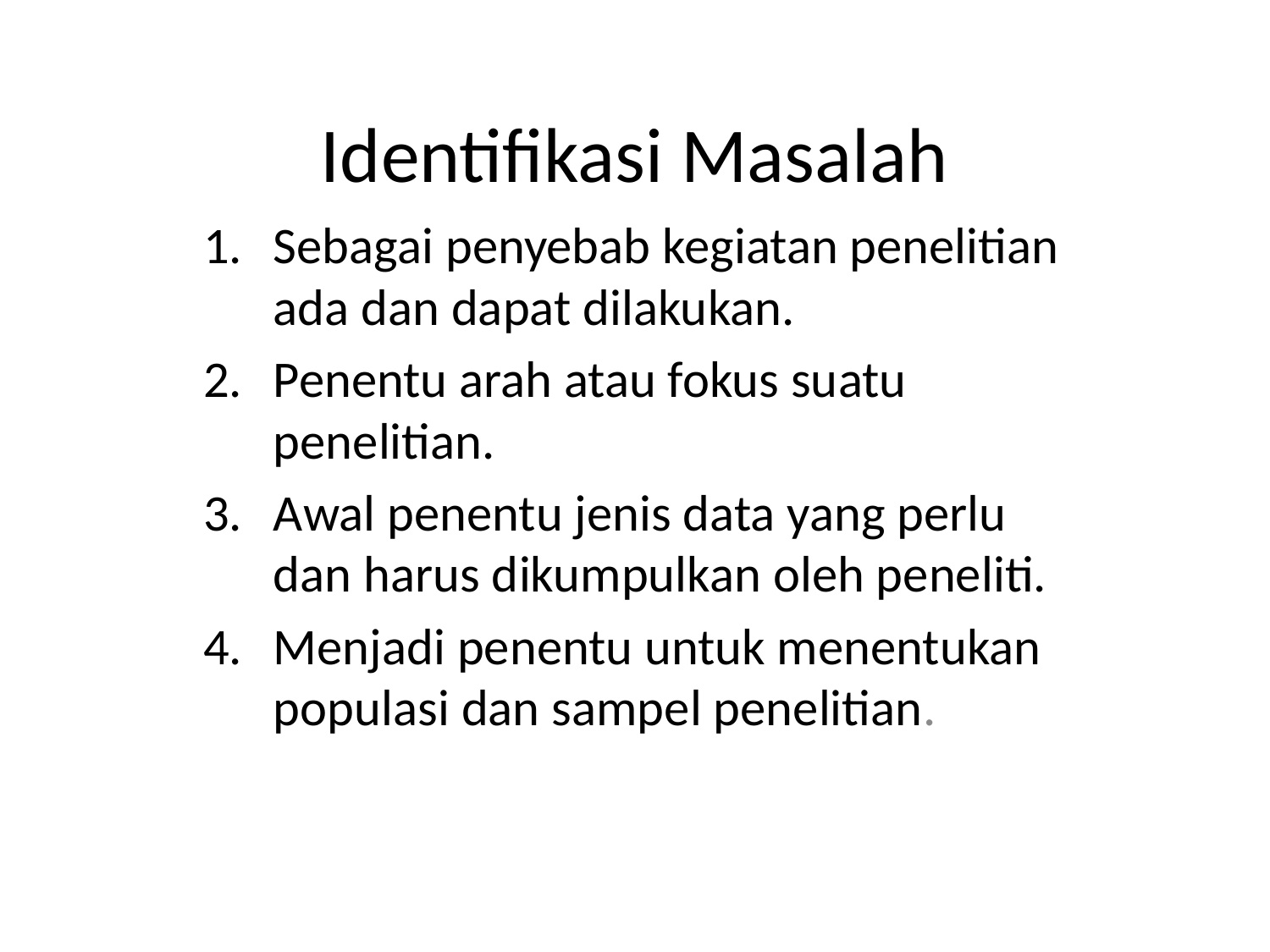

# Identifikasi Masalah
Sebagai penyebab kegiatan penelitian ada dan dapat dilakukan.
Penentu arah atau fokus suatu penelitian.
Awal penentu jenis data yang perlu dan harus dikumpulkan oleh peneliti.
Menjadi penentu untuk menentukan populasi dan sampel penelitian.